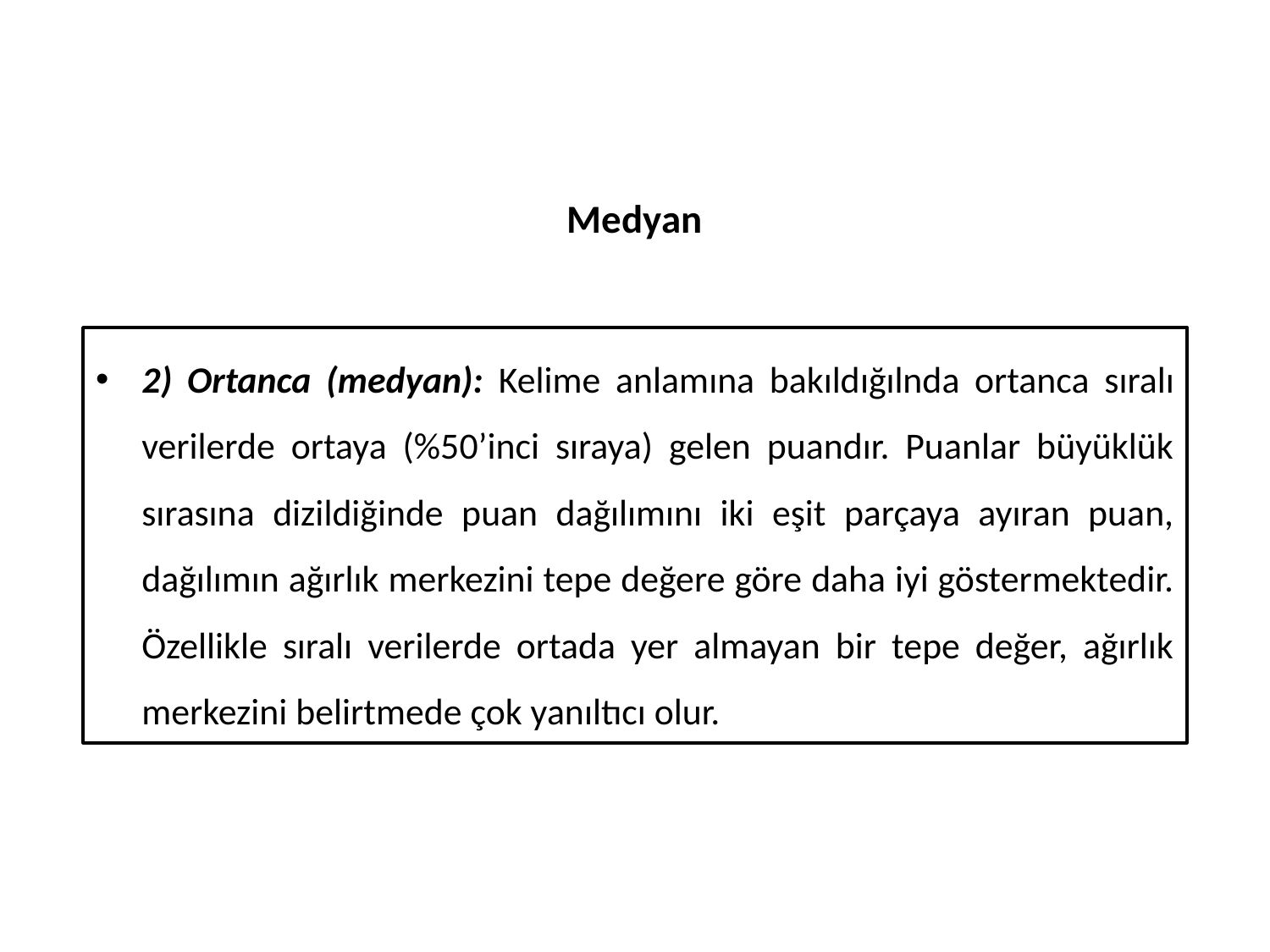

# Medyan
2) Ortanca (medyan): Kelime anlamına bakıldığılnda ortanca sıralı verilerde ortaya (%50’inci sıraya) gelen puandır. Puanlar büyüklük sırasına dizildiğinde puan dağılımını iki eşit parçaya ayıran puan, dağılımın ağırlık merkezini tepe değere göre daha iyi göstermektedir. Özellikle sıralı verilerde ortada yer almayan bir tepe değer, ağırlık merkezini belirtmede çok yanıltıcı olur.